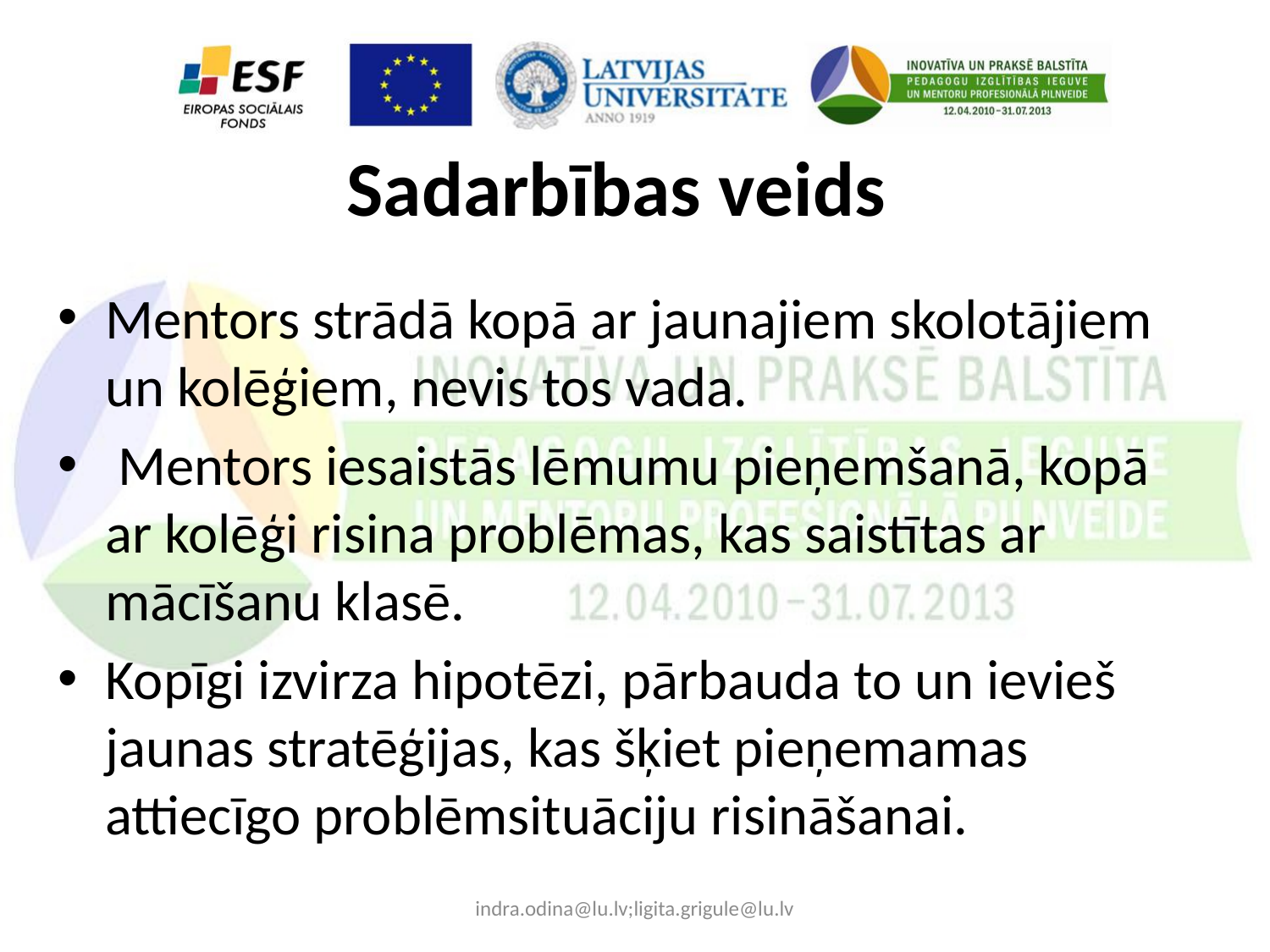

Sadarbības veids
Mentors strādā kopā ar jaunajiem skolotājiem un kolēģiem, nevis tos vada.
 Mentors iesaistās lēmumu pieņemšanā, kopā ar kolēģi risina problēmas, kas saistītas ar mācīšanu klasē.
Kopīgi izvirza hipotēzi, pārbauda to un ievieš jaunas stratēģijas, kas šķiet pieņemamas attiecīgo problēmsituāciju risināšanai.

indra.odina@lu.lv;ligita.grigule@lu.lv